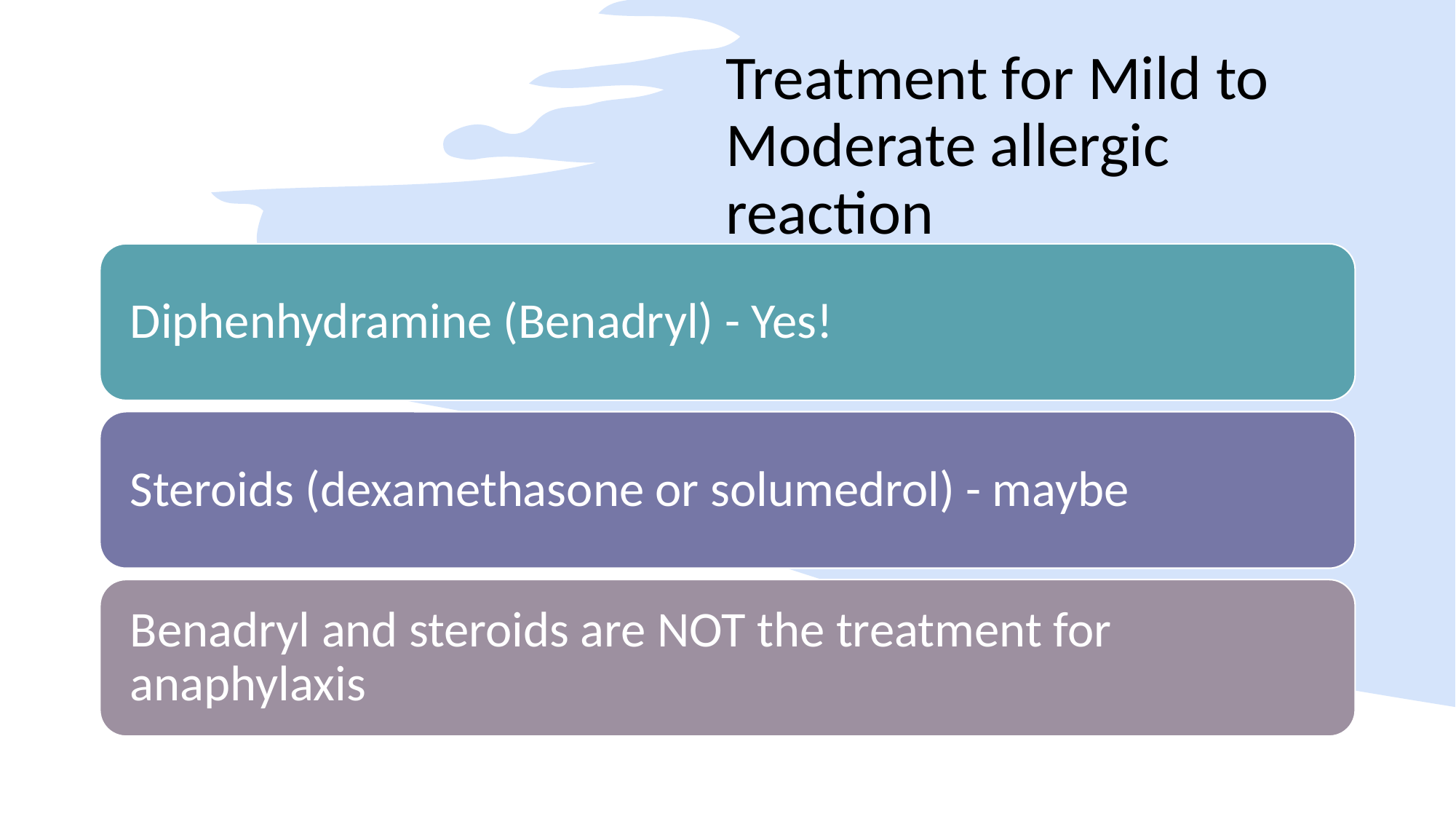

# Treatment for Mild to Moderate allergic reaction
Diphenhydramine (Benadryl) - Yes!
Steroids (dexamethasone or solumedrol) - maybe
Benadryl and steroids are NOT the treatment for anaphylaxis